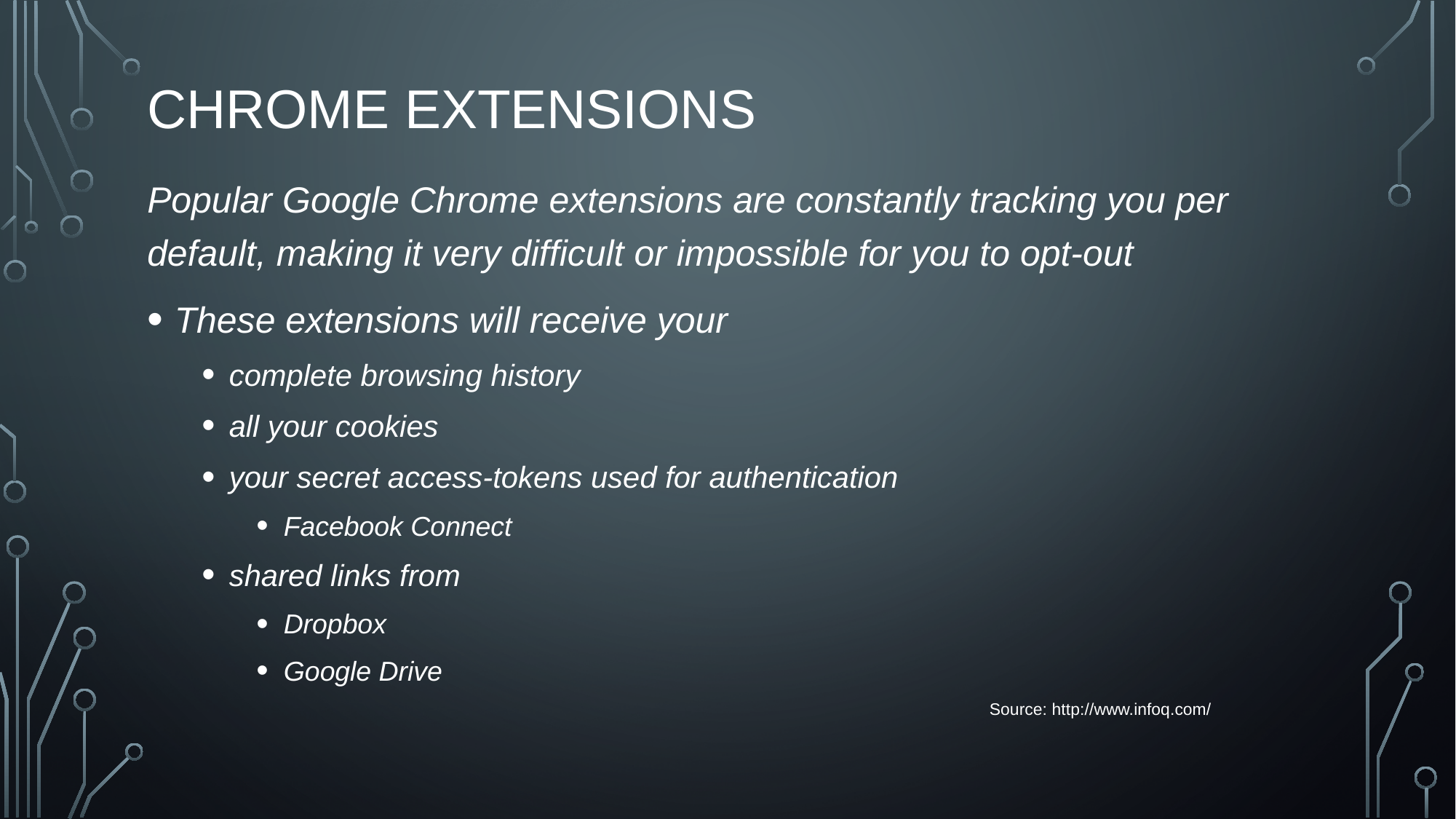

# Chrome Extensions
Popular Google Chrome extensions are constantly tracking you per default, making it very difficult or impossible for you to opt-out
These extensions will receive your
complete browsing history
all your cookies
your secret access-tokens used for authentication
Facebook Connect
shared links from
Dropbox
Google Drive
Source: http://www.infoq.com/